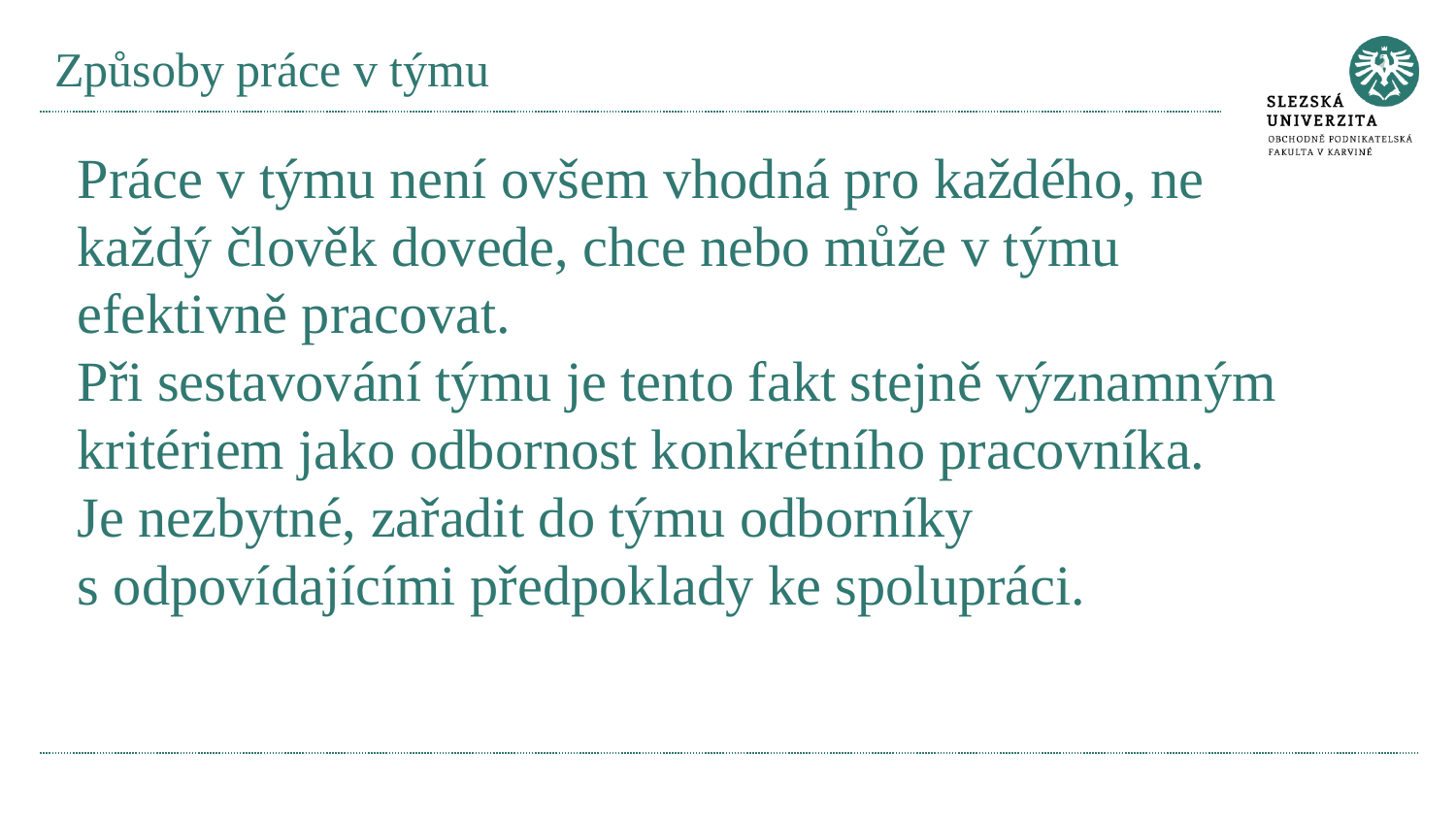

# Způsoby práce v týmu
Práce v týmu není ovšem vhodná pro každého, ne každý člověk dovede, chce nebo může v týmu efektivně pracovat.
Při sestavování týmu je tento fakt stejně významným kritériem jako odbornost konkrétního pracovníka.
Je nezbytné, zařadit do týmu odborníky s odpovídajícími předpoklady ke spolupráci.